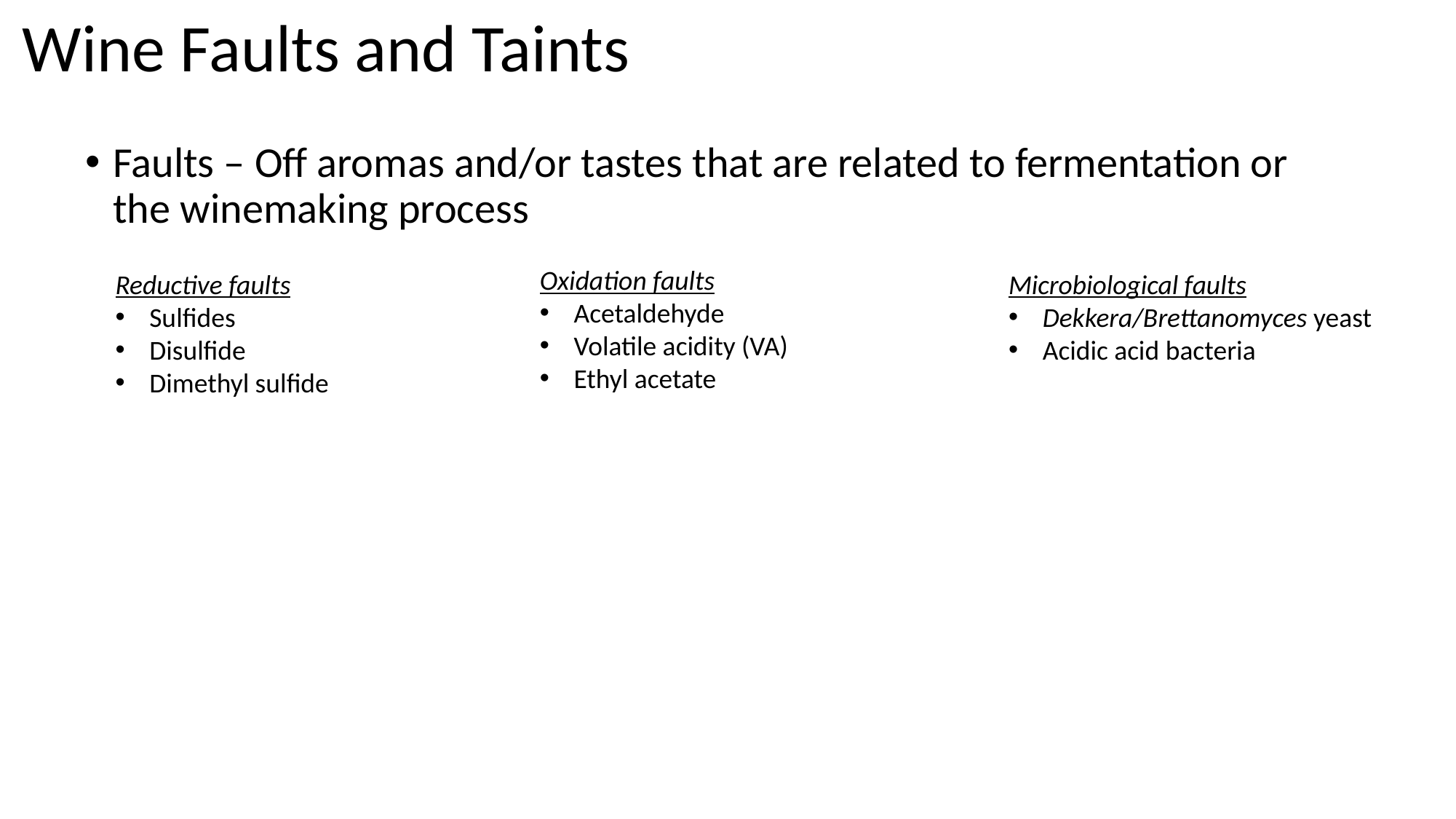

# Wine Faults and Taints
Faults – Off aromas and/or tastes that are related to fermentation or the winemaking process

Oxidation faults
Acetaldehyde
Volatile acidity (VA)
Ethyl acetate
Reductive faults
Sulfides
Disulfide
Dimethyl sulfide
Microbiological faults
Dekkera/Brettanomyces yeast
Acidic acid bacteria